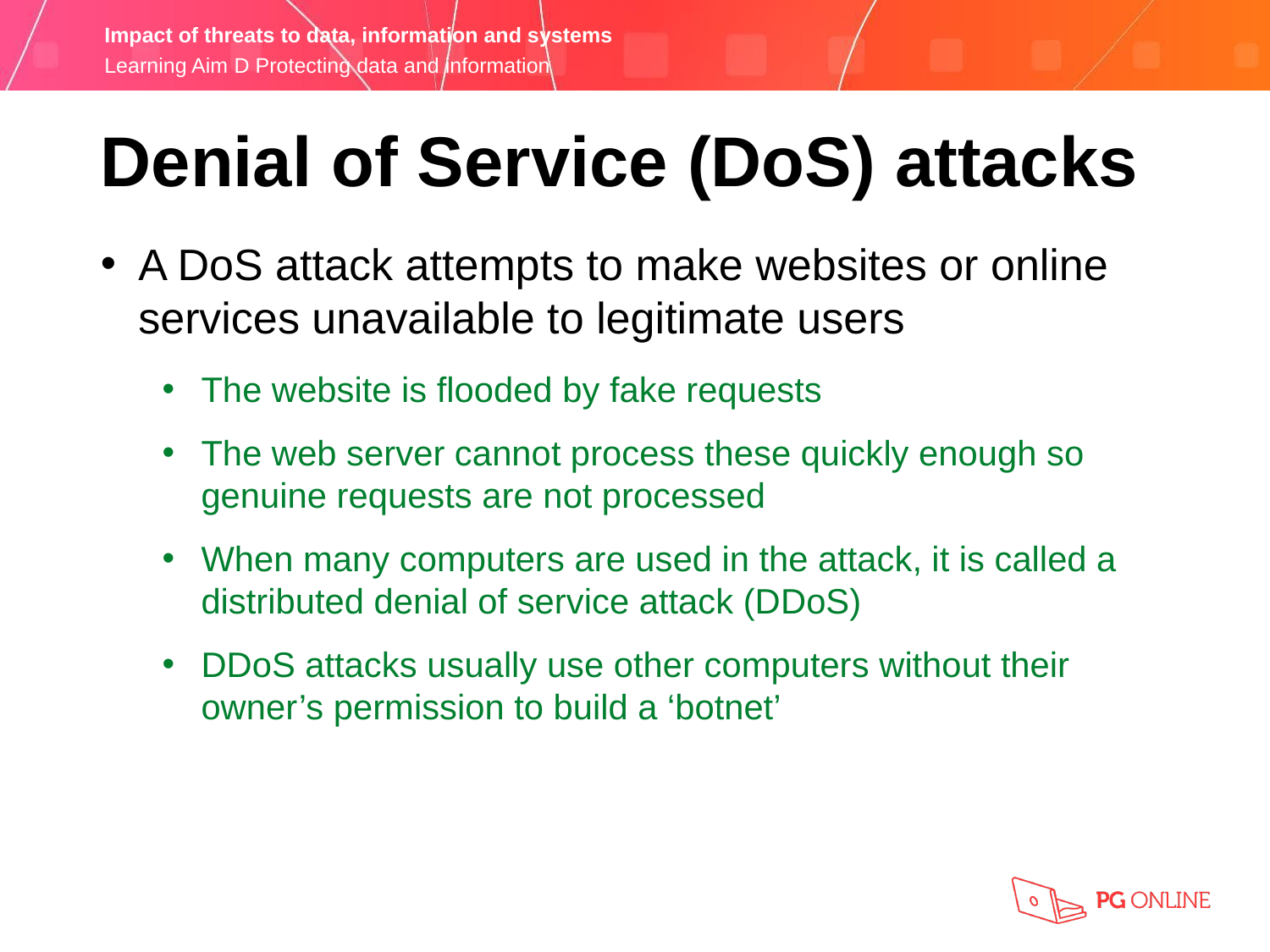

Denial of Service (DoS) attacks
A DoS attack attempts to make websites or online services unavailable to legitimate users
The website is flooded by fake requests
The web server cannot process these quickly enough so genuine requests are not processed
When many computers are used in the attack, it is called a distributed denial of service attack (DDoS)
DDoS attacks usually use other computers without their owner’s permission to build a ‘botnet’